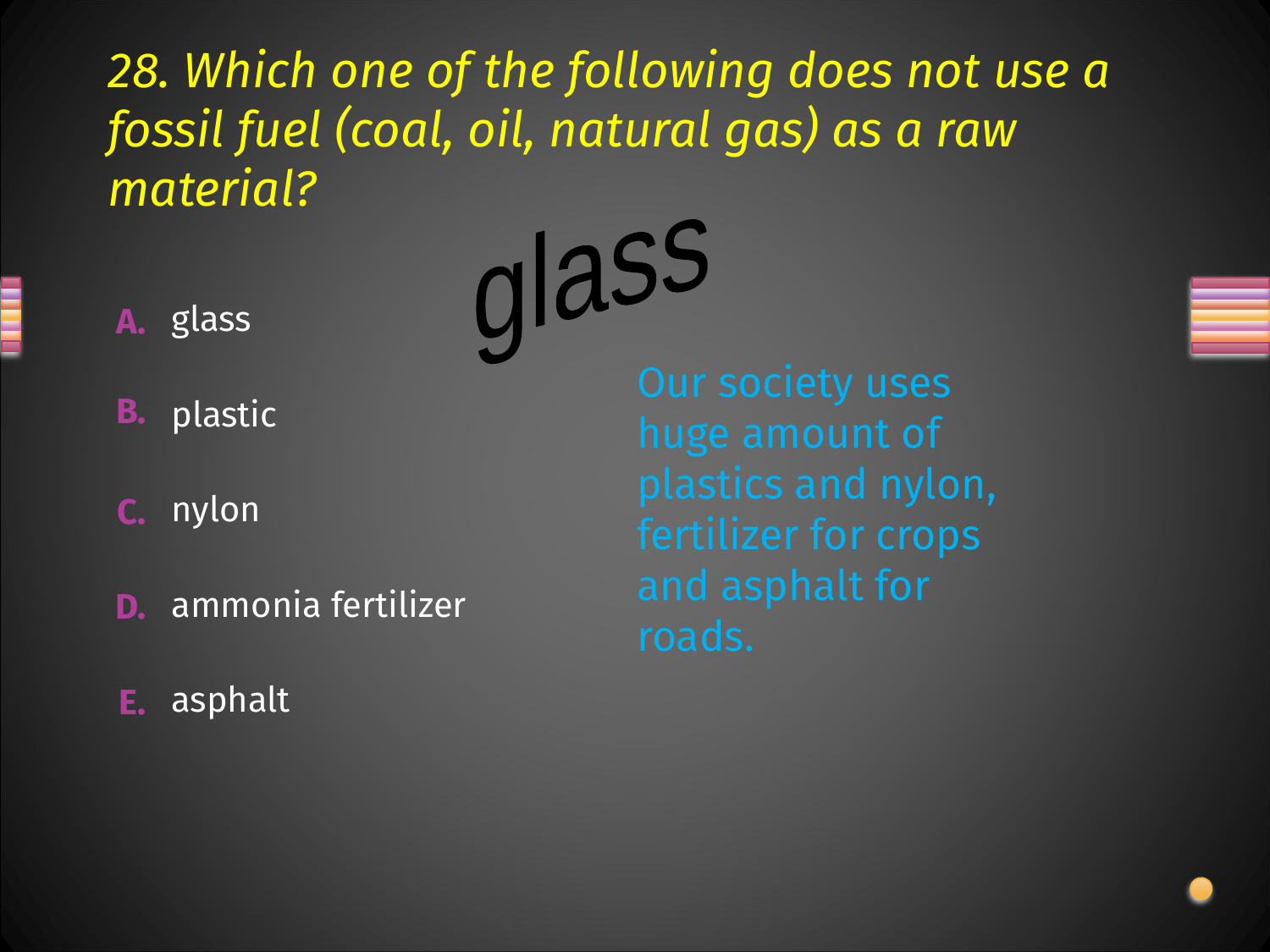

# 28. Which one of the following does not use a fossil fuel (coal, oil, natural gas) as a raw material?
glass
glass
Our society uses huge amount of plastics and nylon, fertilizer for crops and asphalt for roads.
plastic
nylon
ammonia fertilizer
asphalt